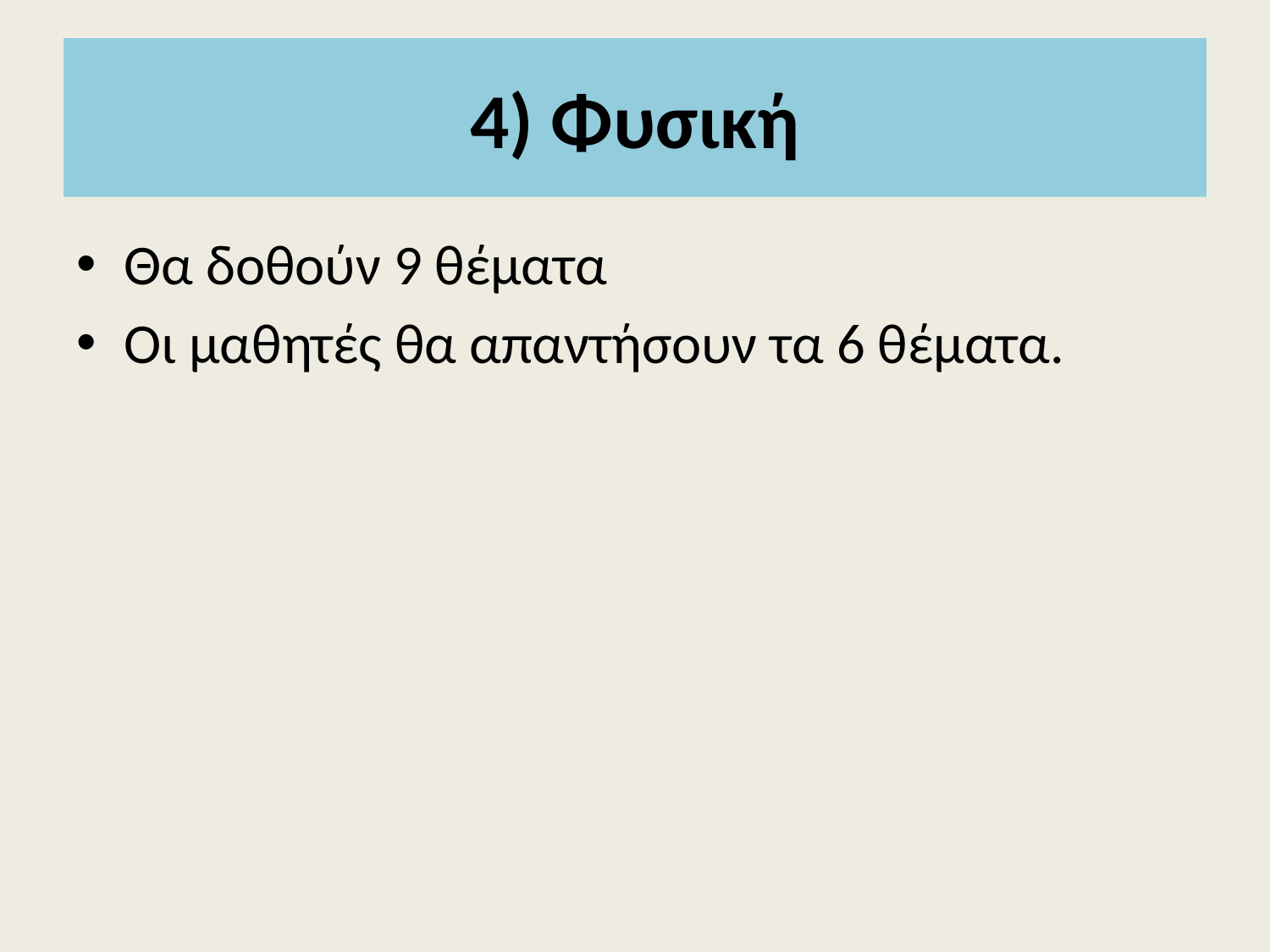

# 4) Φυσική
Θα δοθούν 9 θέματα
Οι μαθητές θα απαντήσουν τα 6 θέματα.